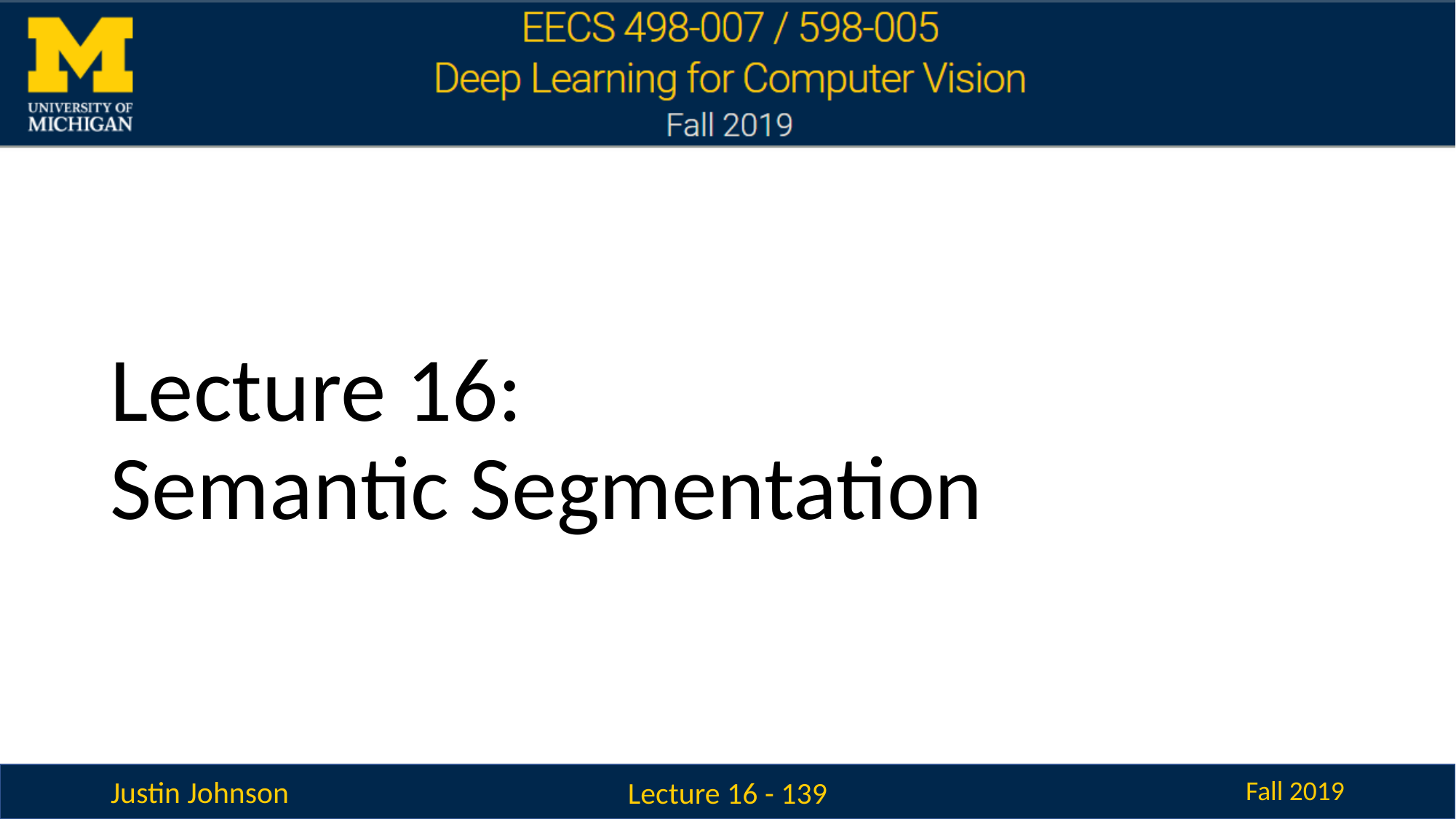

# Lecture 16: Semantic Segmentation

Lecture 16 - 139